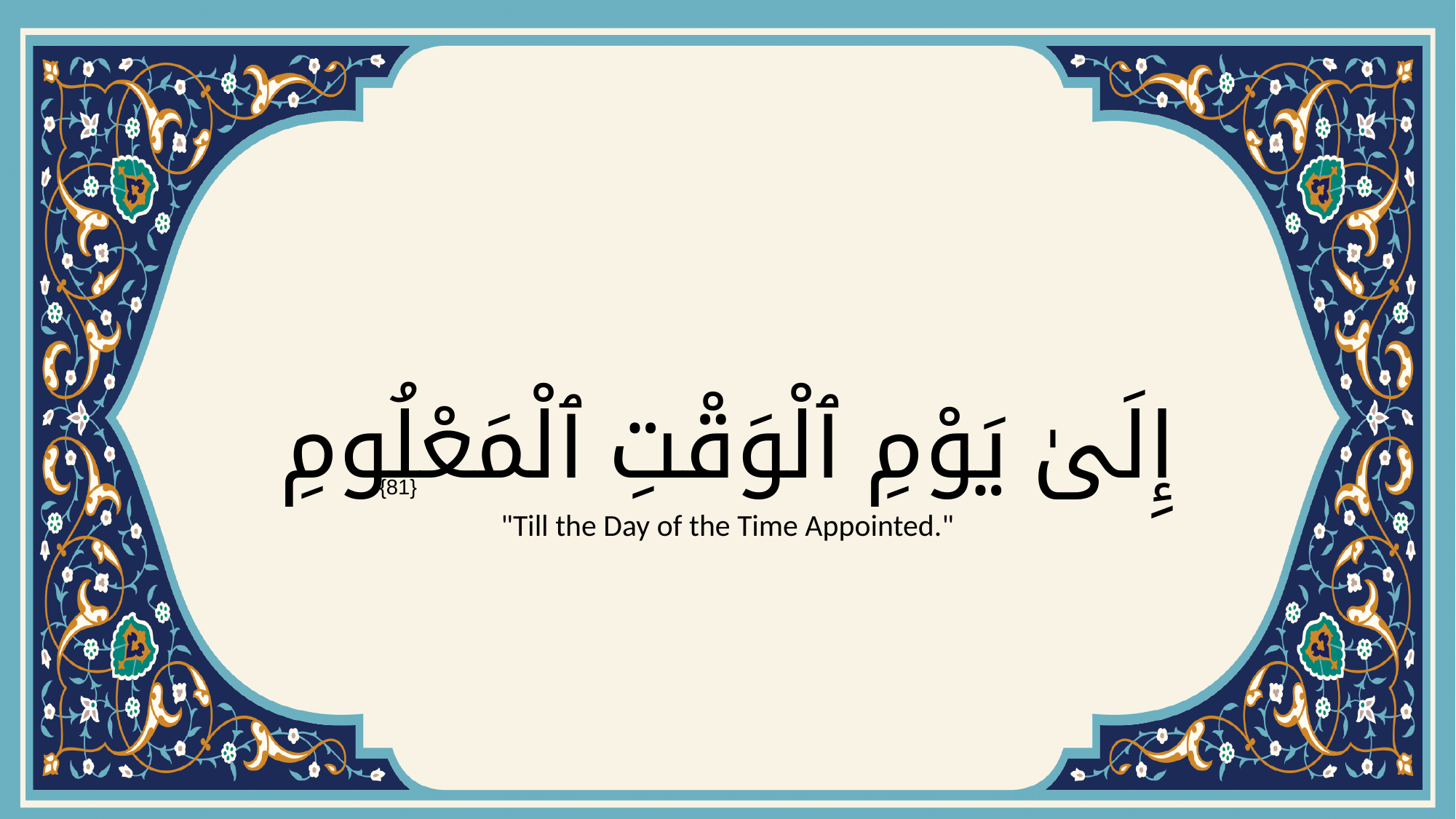

# إِلَىٰ يَوْمِ ٱلْوَقْتِ ٱلْمَعْلُومِ
{81}
"Till the Day of the Time Appointed."